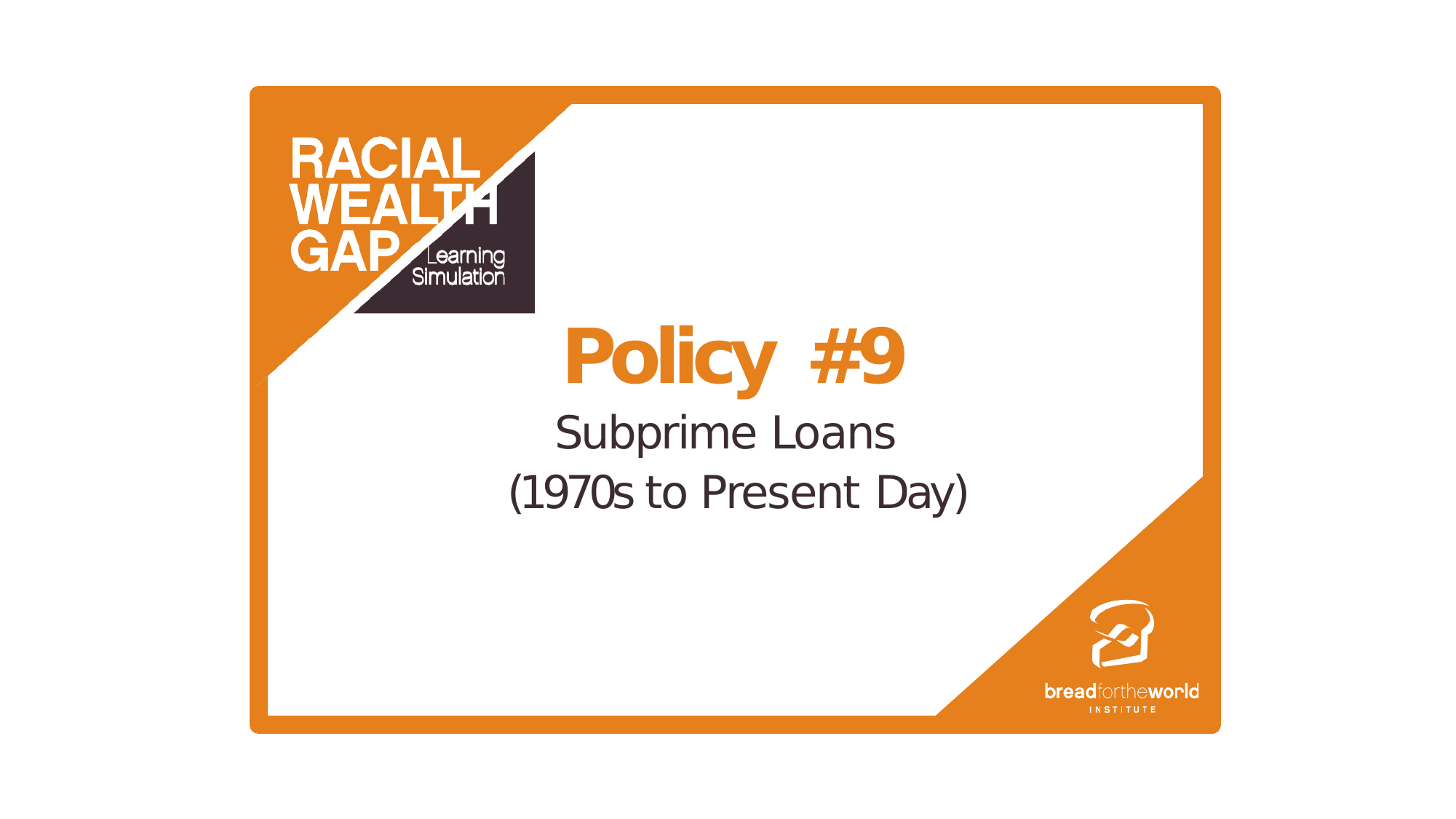

Policy #   9
Subprime Loans
(1970s to Present Day)